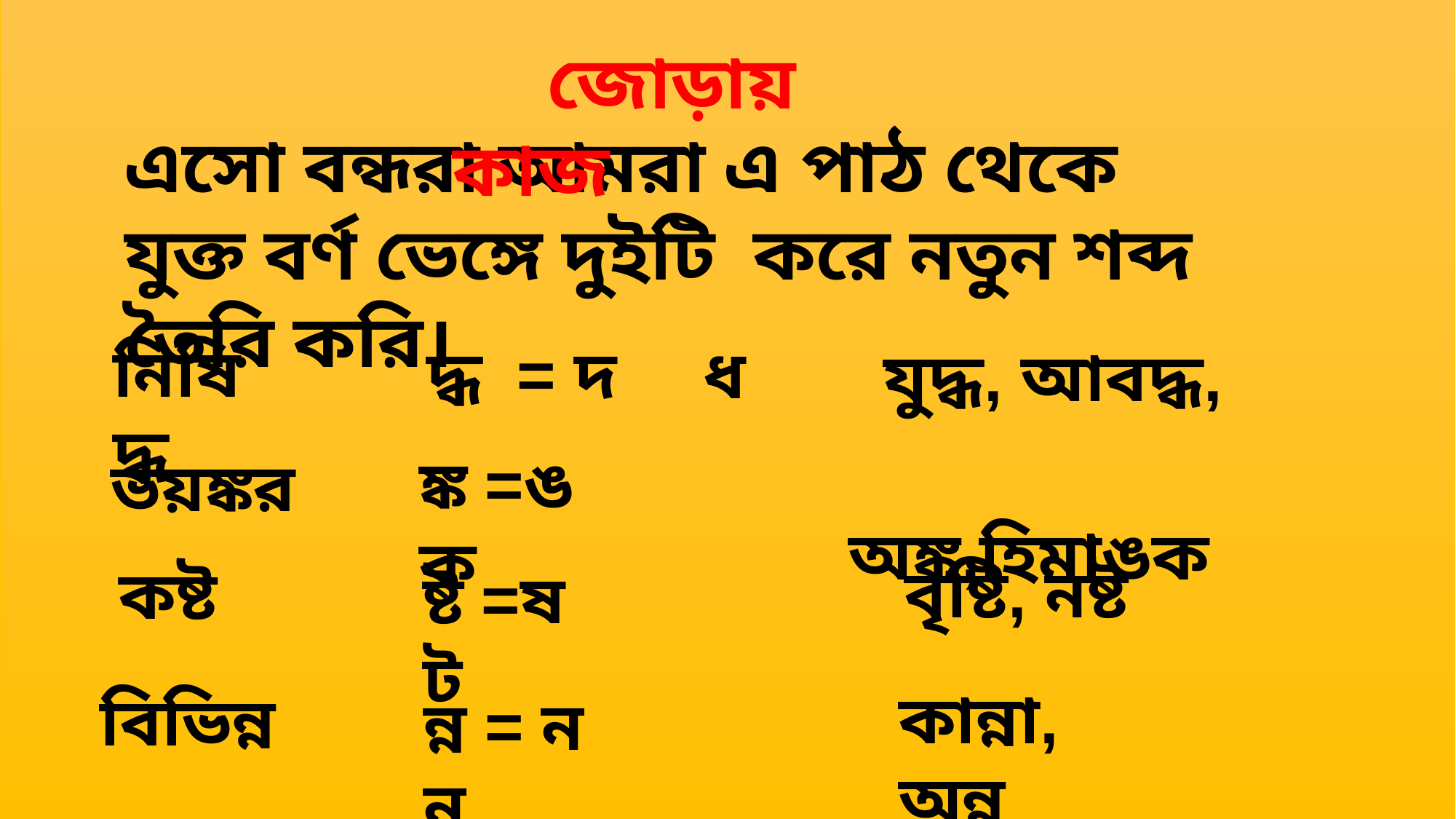

জোড়ায় কাজ
এসো বন্ধরা আমরা এ পাঠ থেকে যুক্ত বর্ণ ভেঙ্গে দুইটি  করে নতুন শব্দ তৈরি করি।
নিষিদ্ধ
দ্ধ  = দ     ধ
যুদ্ধ, আবদ্ধ,
  অঙ্ক,হিমাঙক
ঙ্ক =ঙ       ক
ভয়ঙ্কর
বৃষ্টি, নষ্ট
কষ্ট
ষ্ট =ষ         ট
কান্না, অন্ন
বিভিন্ন
ন্ন = ন         ন